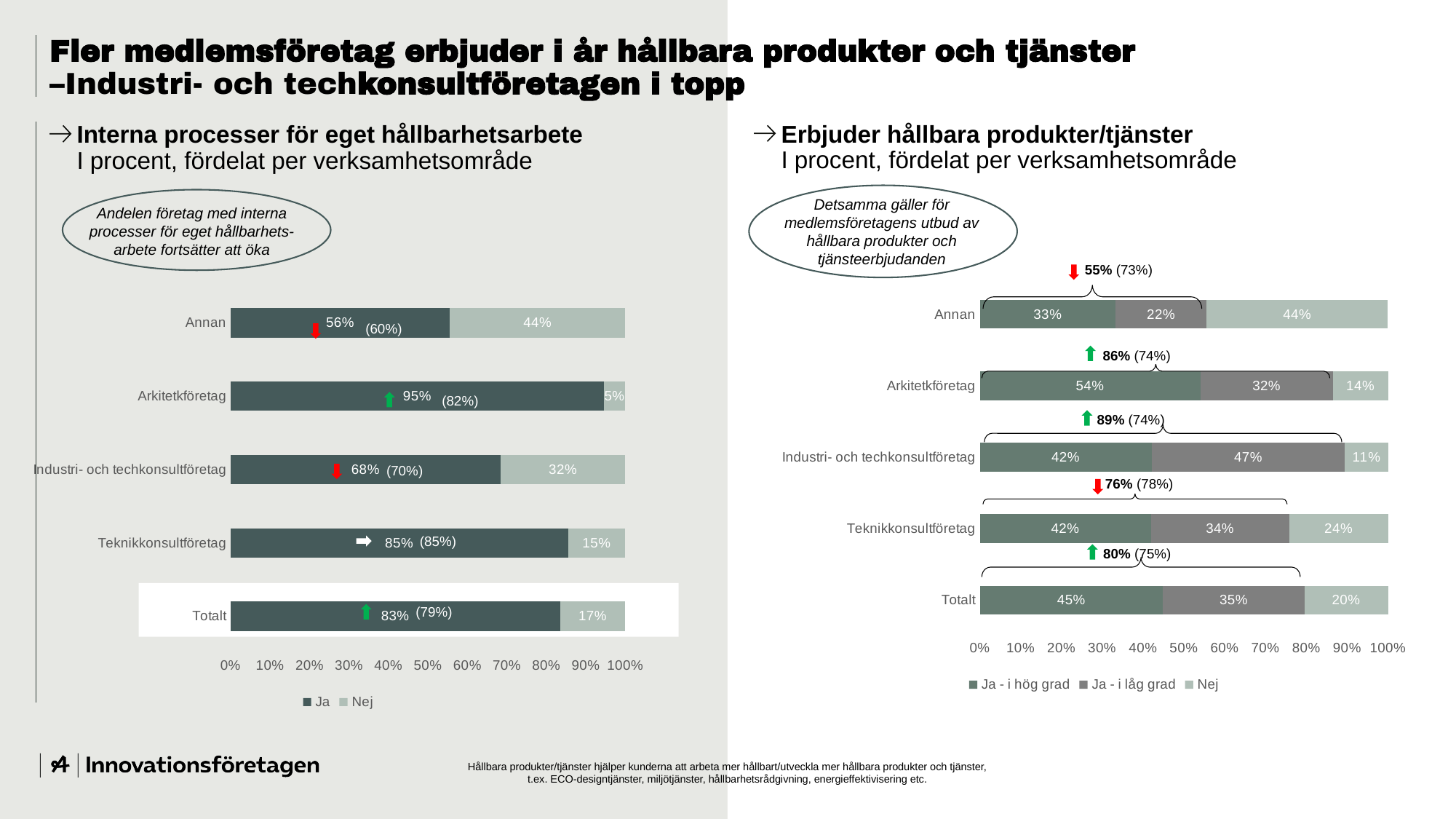

# Fler medlemsföretag erbjuder i år hållbara produkter och tjänster –Industri- och techkonsultföretagen i topp
Erbjuder hållbara produkter/tjänster
I procent, fördelat per verksamhetsområde
Interna processer för eget hållbarhetsarbete
I procent, fördelat per verksamhetsområde

Detsamma gäller för medlemsföretagens utbud av hållbara produkter och tjänsteerbjudanden

Andelen företag med interna processer för eget hållbarhets-arbete fortsätter att öka

55% (73%)

### Chart

| Category | Ja - i hög grad | Ja - i låg grad | Nej |
|---|---|---|---|
| Totalt | 0.44881889763779526 | 0.3464566929133858 | 0.2047244094488189 |
| Teknikkonsultföretag | 0.41935483870967744 | 0.3387096774193548 | 0.24193548387096775 |
| Industri- och techkonsultföretag | 0.42105263157894735 | 0.47368421052631576 | 0.10526315789473684 |
| Arkitetkföretag | 0.5405405405405406 | 0.32432432432432434 | 0.13513513513513514 |
| Annan | 0.3333333333333333 | 0.2222222222222222 | 0.4444444444444444 |

### Chart

| Category | Ja | Nej |
|---|---|---|
| Totalt | 0.8346456692913385 | 0.16535433070866143 |
| Teknikkonsultföretag | 0.8548387096774194 | 0.14516129032258066 |
| Industri- och techkonsultföretag | 0.6842105263157895 | 0.3157894736842105 |
| Arkitetkföretag | 0.9459459459459459 | 0.05405405405405406 |
| Annan | 0.5555555555555556 | 0.4444444444444444 |
(60%)

86% (74%)

(82%)

89% (74%)

(70%)

76% (78%)

(85%)

80% (75%)

(79%)

Hållbara produkter/tjänster hjälper kunderna att arbeta mer hållbart/utveckla mer hållbara produkter och tjänster, t.ex. ECO-designtjänster, miljötjänster, hållbarhetsrådgivning, energieffektivisering etc.
Insikt 2024 |
12